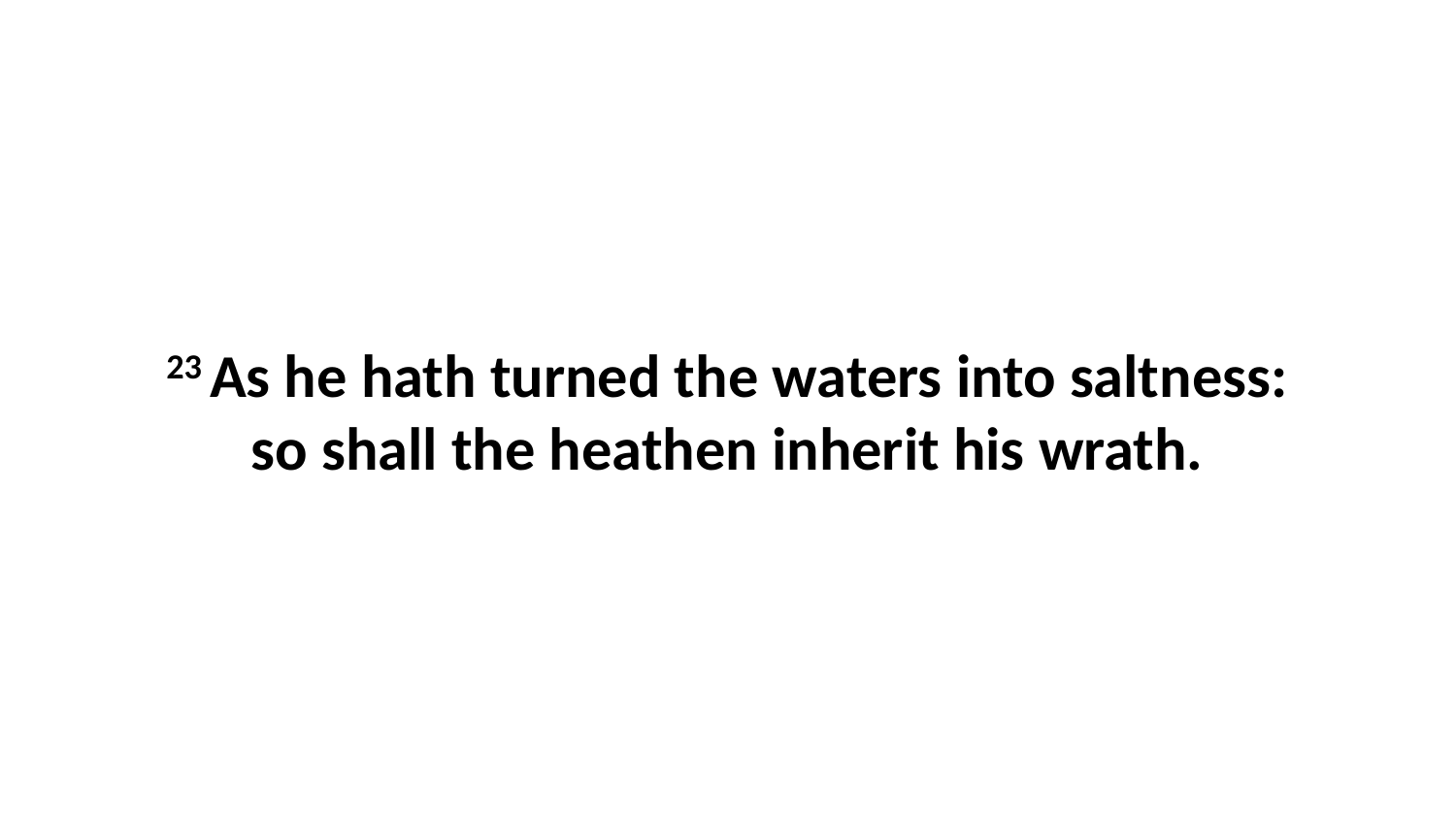

23 As he hath turned the waters into saltness: so shall the heathen inherit his wrath.